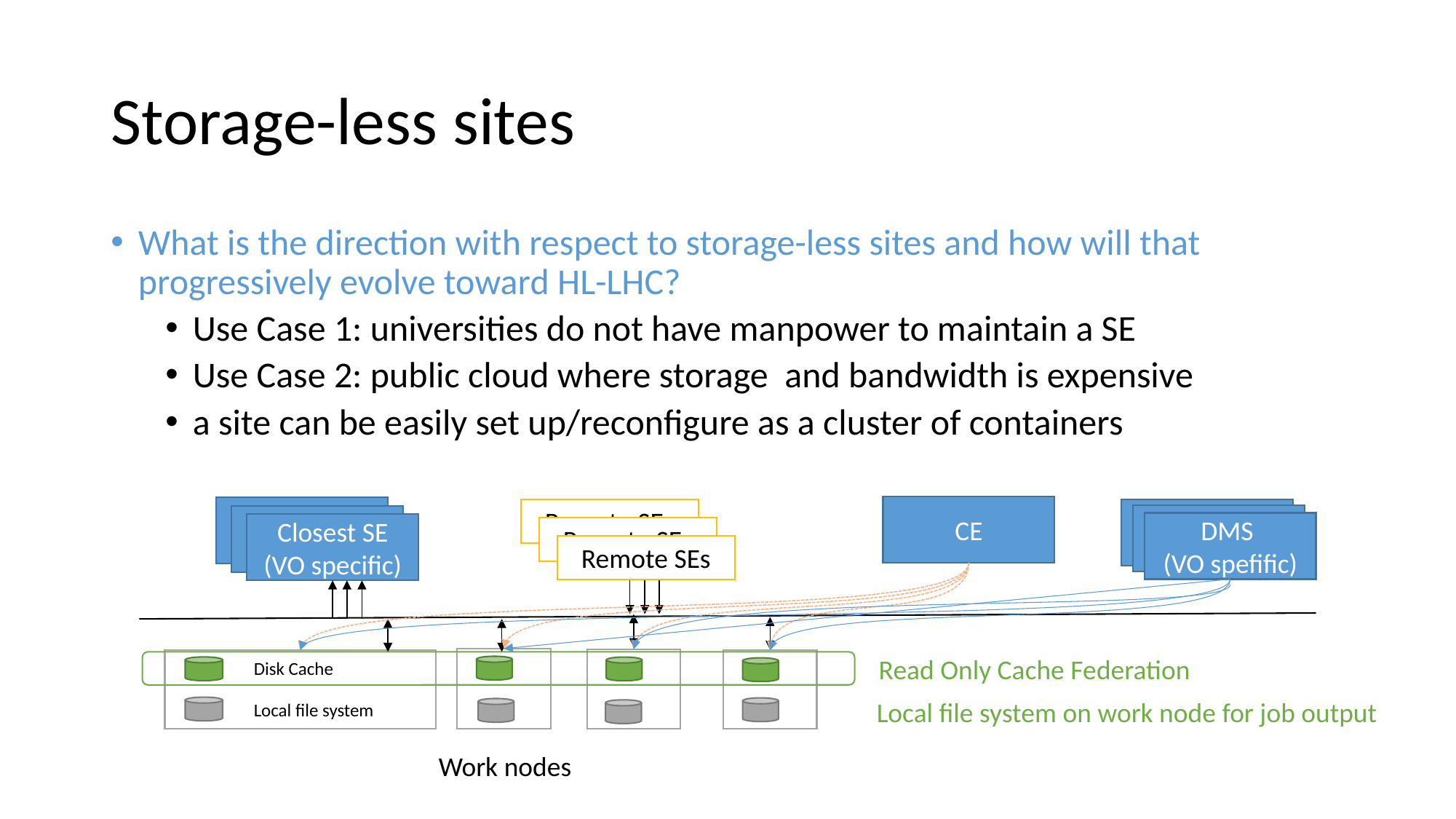

# Storage-less sites
What is the direction with respect to storage-less sites and how will that progressively evolve toward HL-LHC?
Use Case 1: universities do not have manpower to maintain a SE
Use Case 2: public cloud where storage  and bandwidth is expensive
a site can be easily set up/reconfigure as a cluster of containers
CE
Closest SE
(VO specific)
DMS
(VO spefific)
DMS
(VO spefific)
Closest SE
(VO specific)
DMS
(VO spefific)
Closest SE
(VO specific)
 Read Only Cache Federation

Disk Cache

Local file system

Work nodes
Remote SEs
Remote SEs
Remote SEs
 Local file system on work node for job output